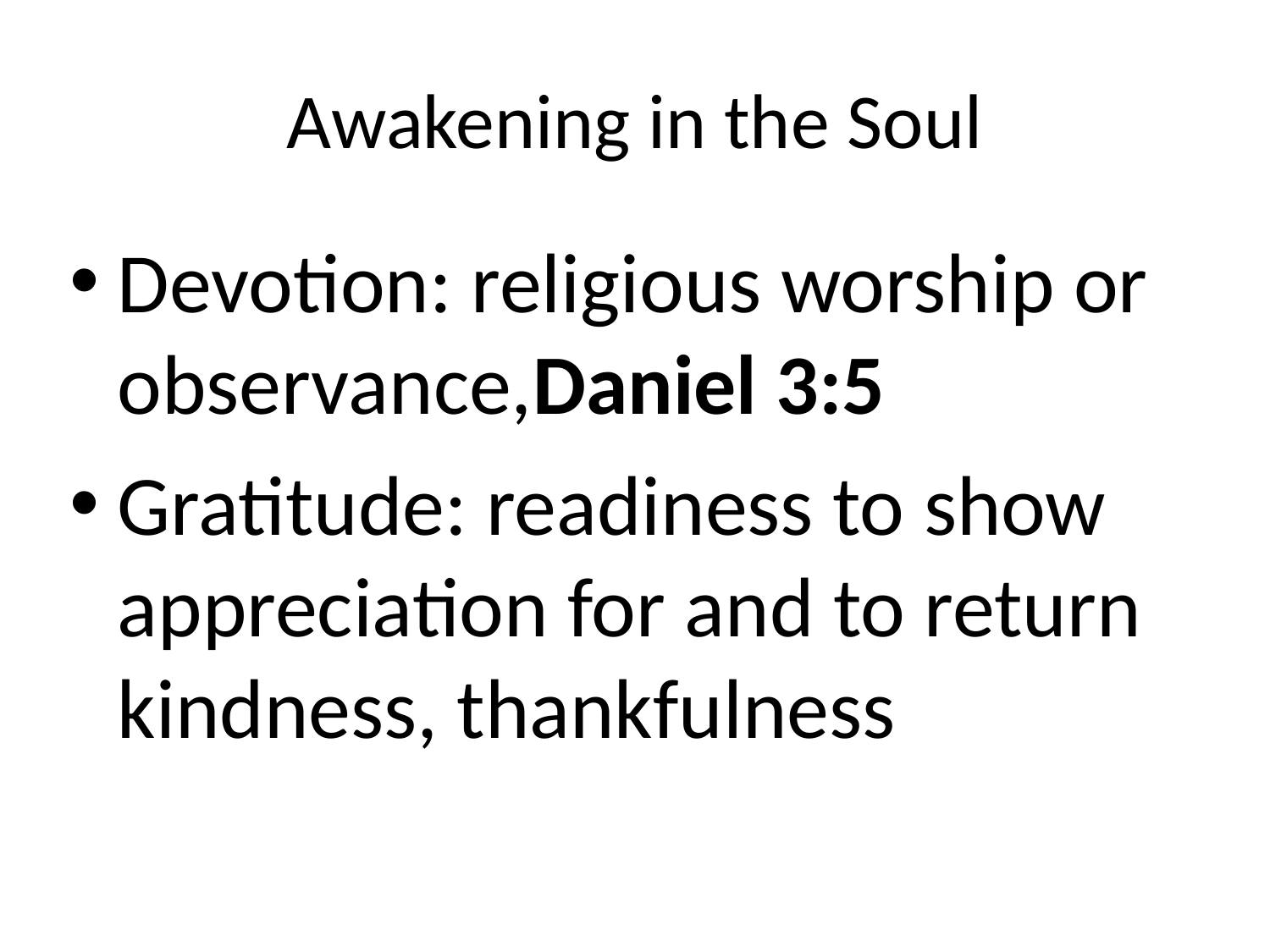

# Awakening in the Soul
Devotion: religious worship or observance,Daniel 3:5
Gratitude: readiness to show appreciation for and to return kindness, thankfulness